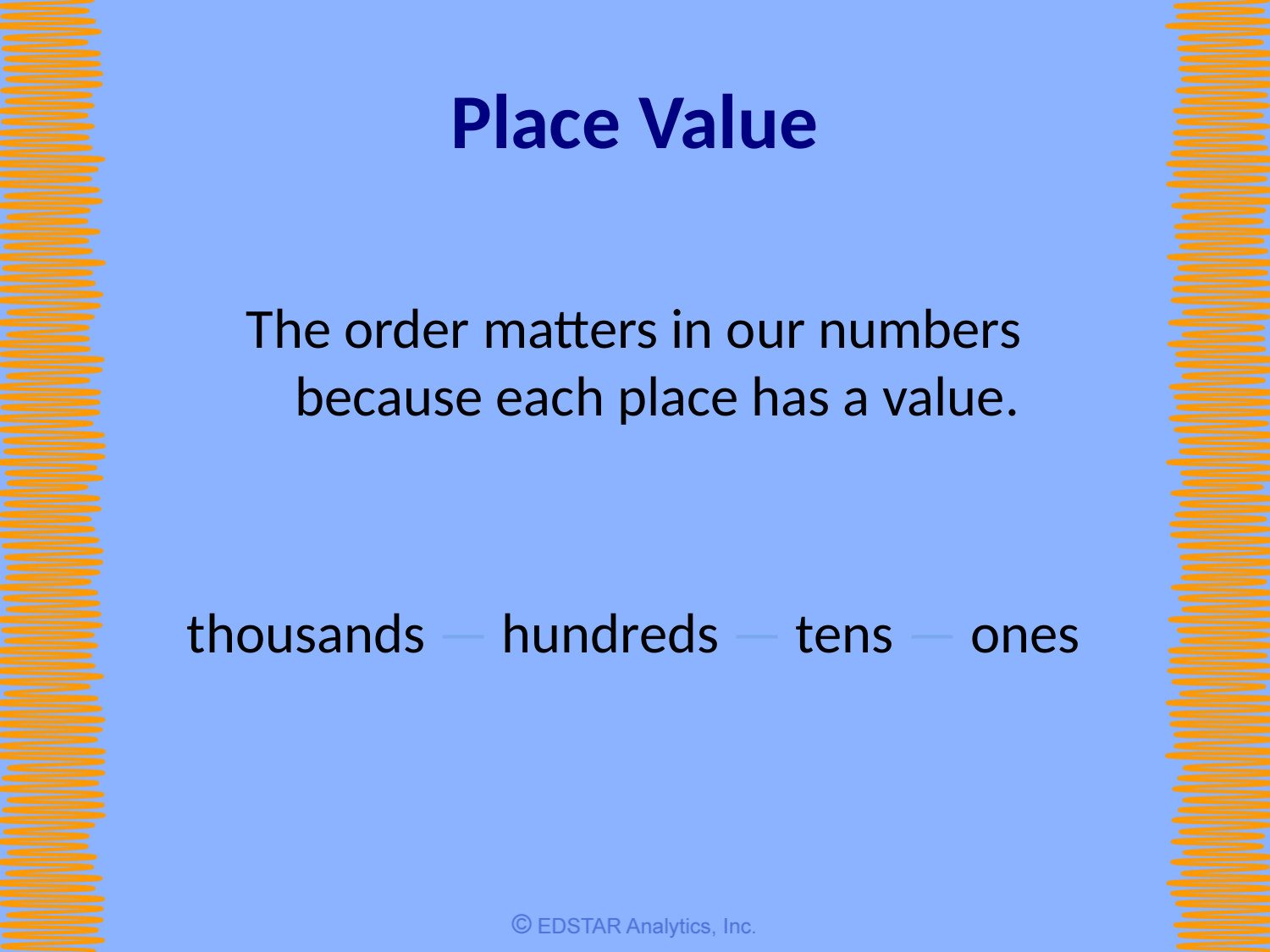

# Place Value
The order matters in our numbers because each place has a value.

thousands — hundreds — tens — ones